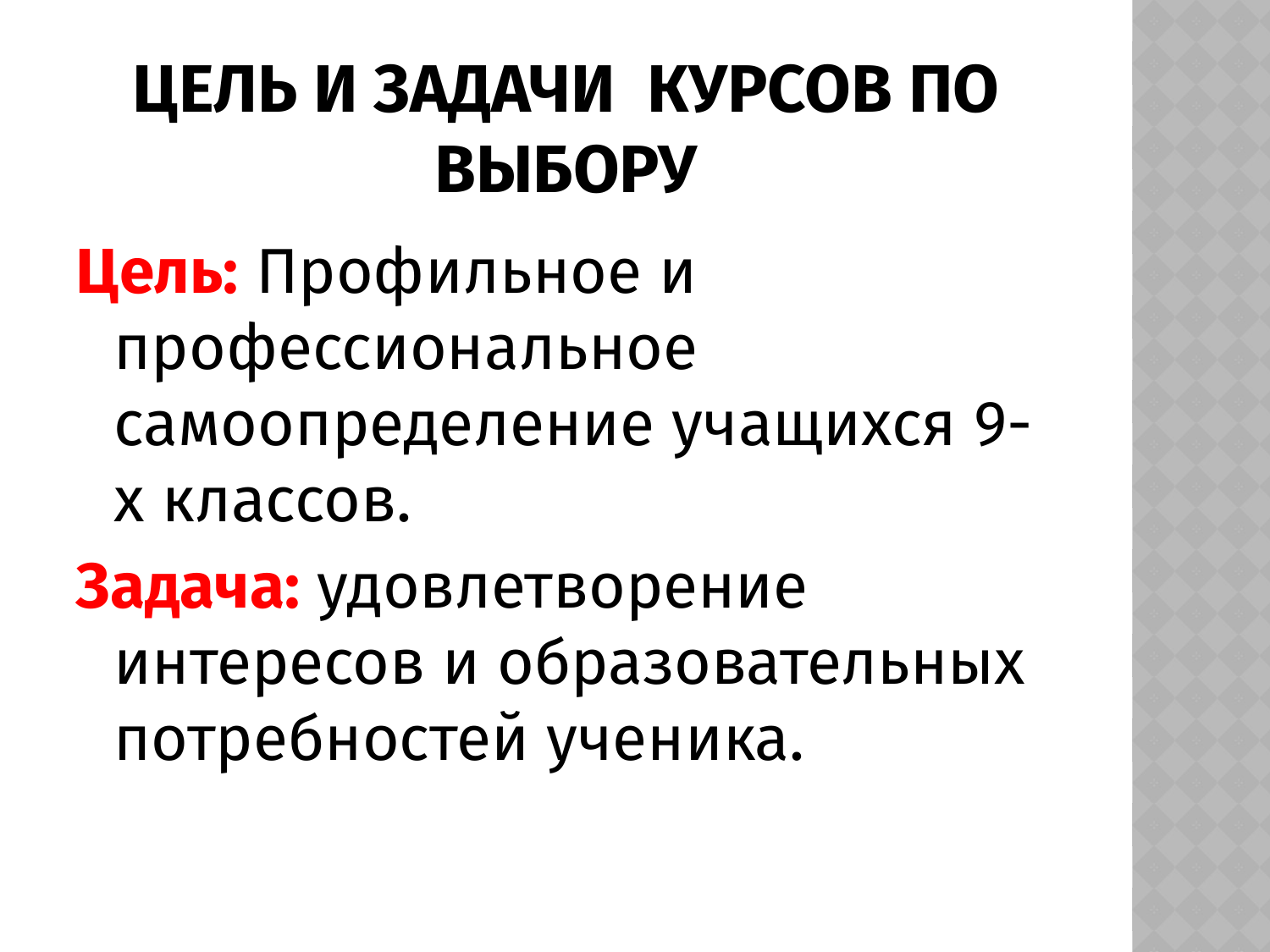

# Цель и задачи  курсов по выбору
Цель: Профильное и профессиональное самоопределение учащихся 9-х классов.
Задача: удовлетворение интересов и образовательных потребностей ученика.